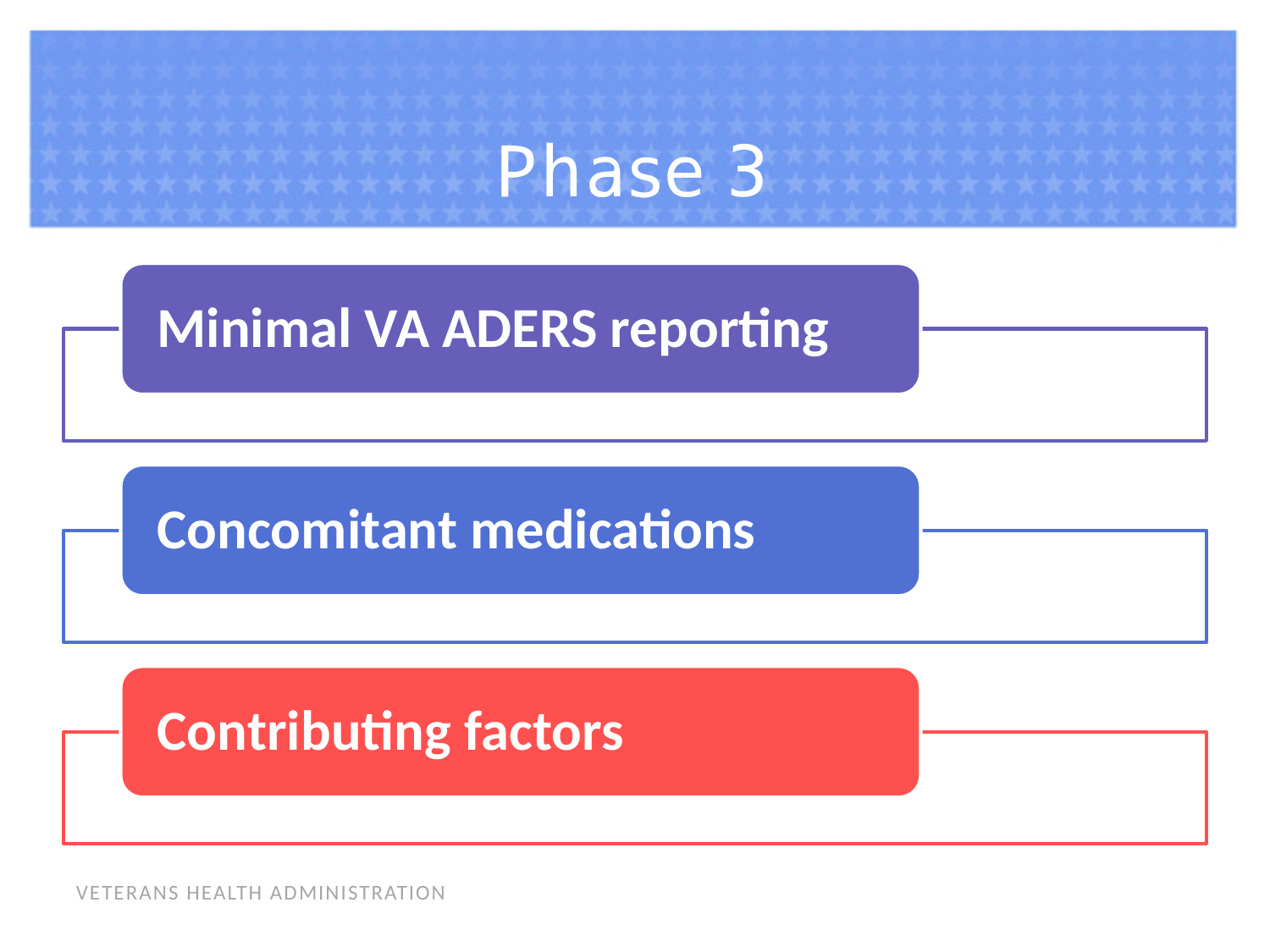

# Phase 3
Minimal VA ADERS reporting

Concomitant medications

Contributing factors